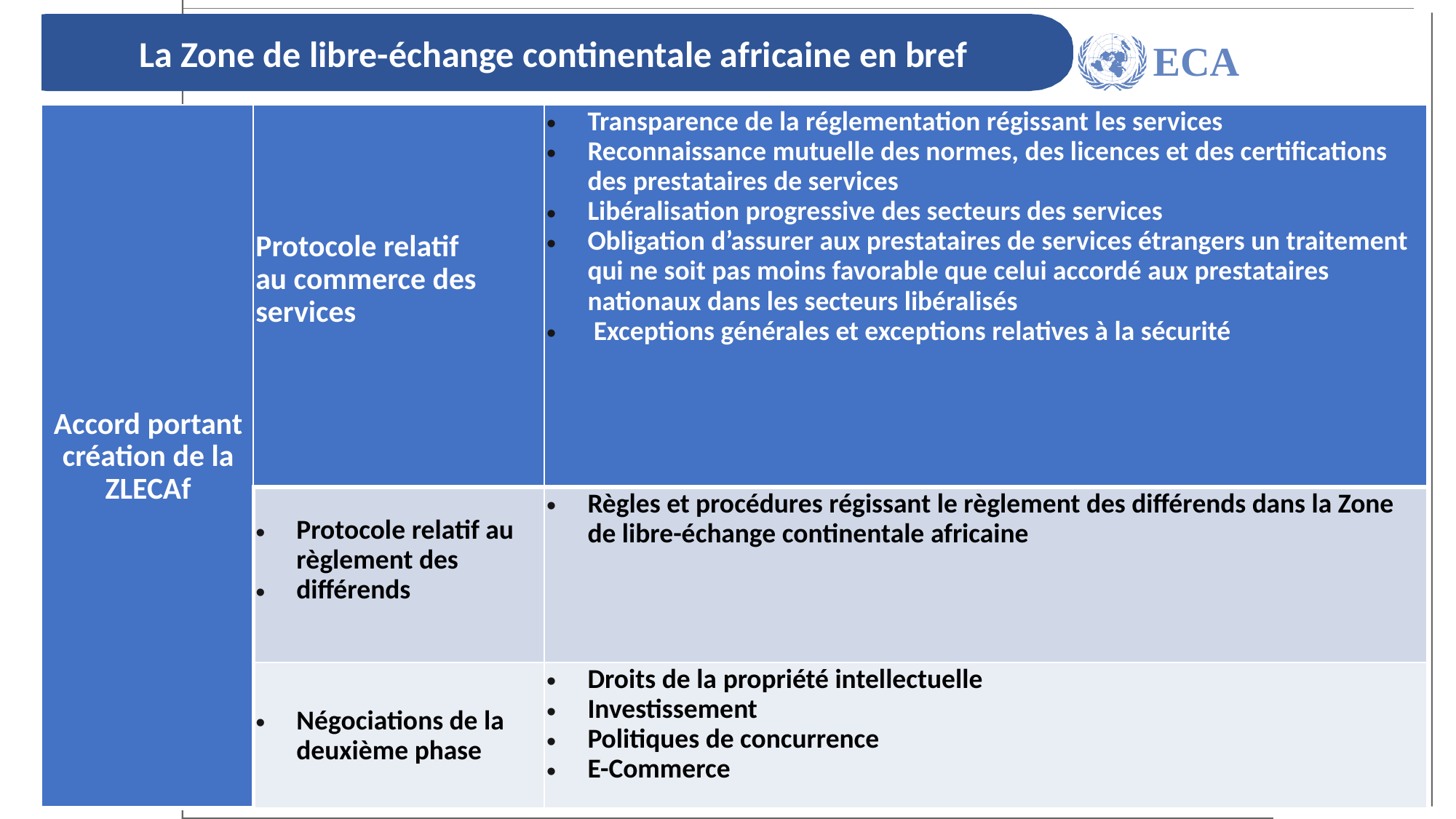

La Zone de libre-échange continentale africaine en bref

ECA
| Accord portant création de la ZLECAf | Protocole relatif au commerce des services | Transparence de la réglementation régissant les services Reconnaissance mutuelle des normes, des licences et des certifications des prestataires de services Libéralisation progressive des secteurs des services Obligation d’assurer aux prestataires de services étrangers un traitement qui ne soit pas moins favorable que celui accordé aux prestataires nationaux dans les secteurs libéralisés Exceptions générales et exceptions relatives à la sécurité |
| --- | --- | --- |
|  | Protocole relatif au règlement des différends | Règles et procédures régissant le règlement des différends dans la Zone de libre-échange continentale africaine |
|  | Négociations de la deuxième phase | Droits de la propriété intellectuelle Investissement Politiques de concurrence E-Commerce |